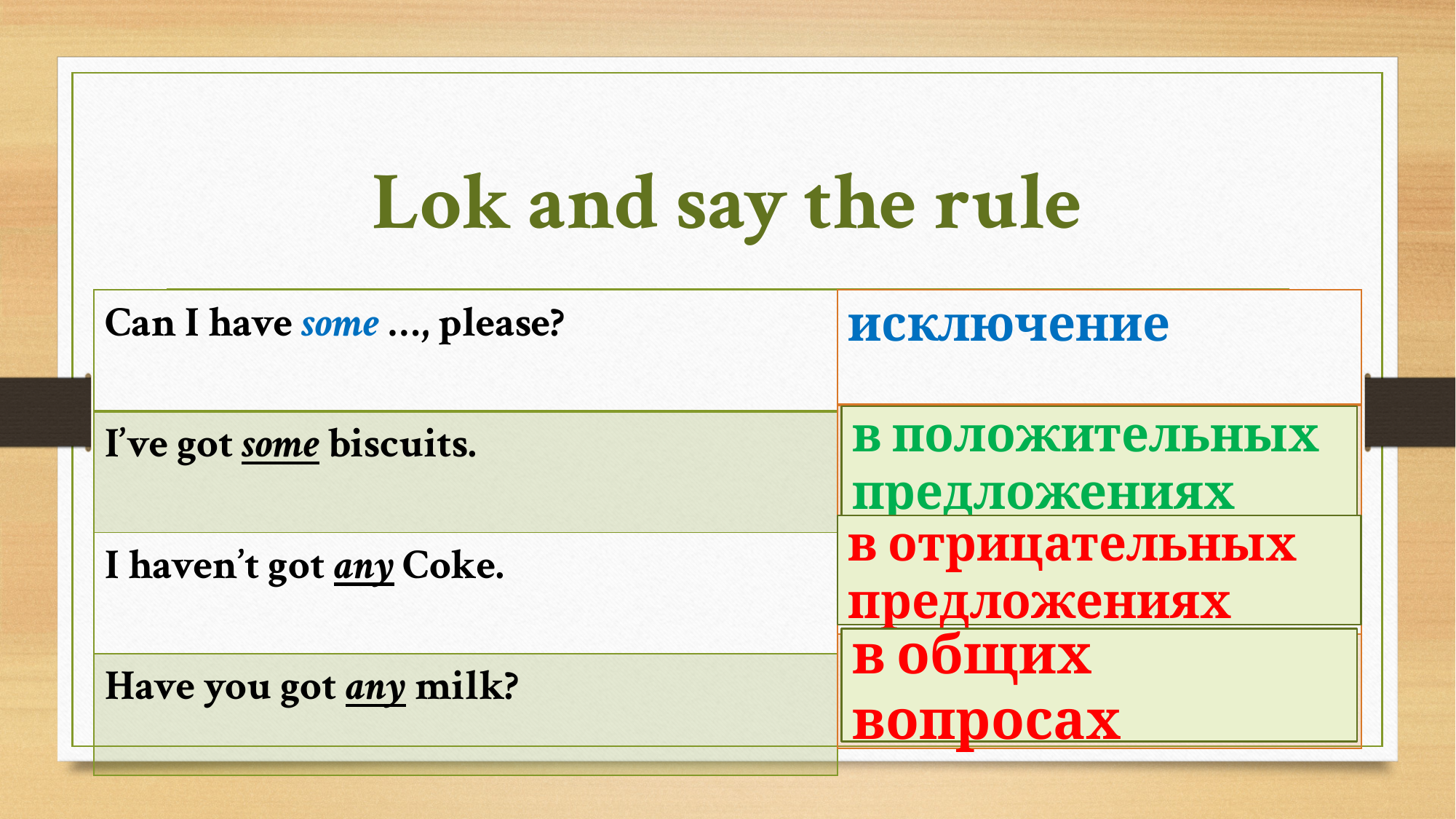

# Lok and say the rule
| Can I have some …, please? |
| --- |
| I’ve got some biscuits. |
| I haven’t got any Coke. |
| Have you got any milk? |
| исключение |
| --- |
|  |
|  |
|  |
в положительных предложениях
в отрицательных предложениях
в общих вопросах